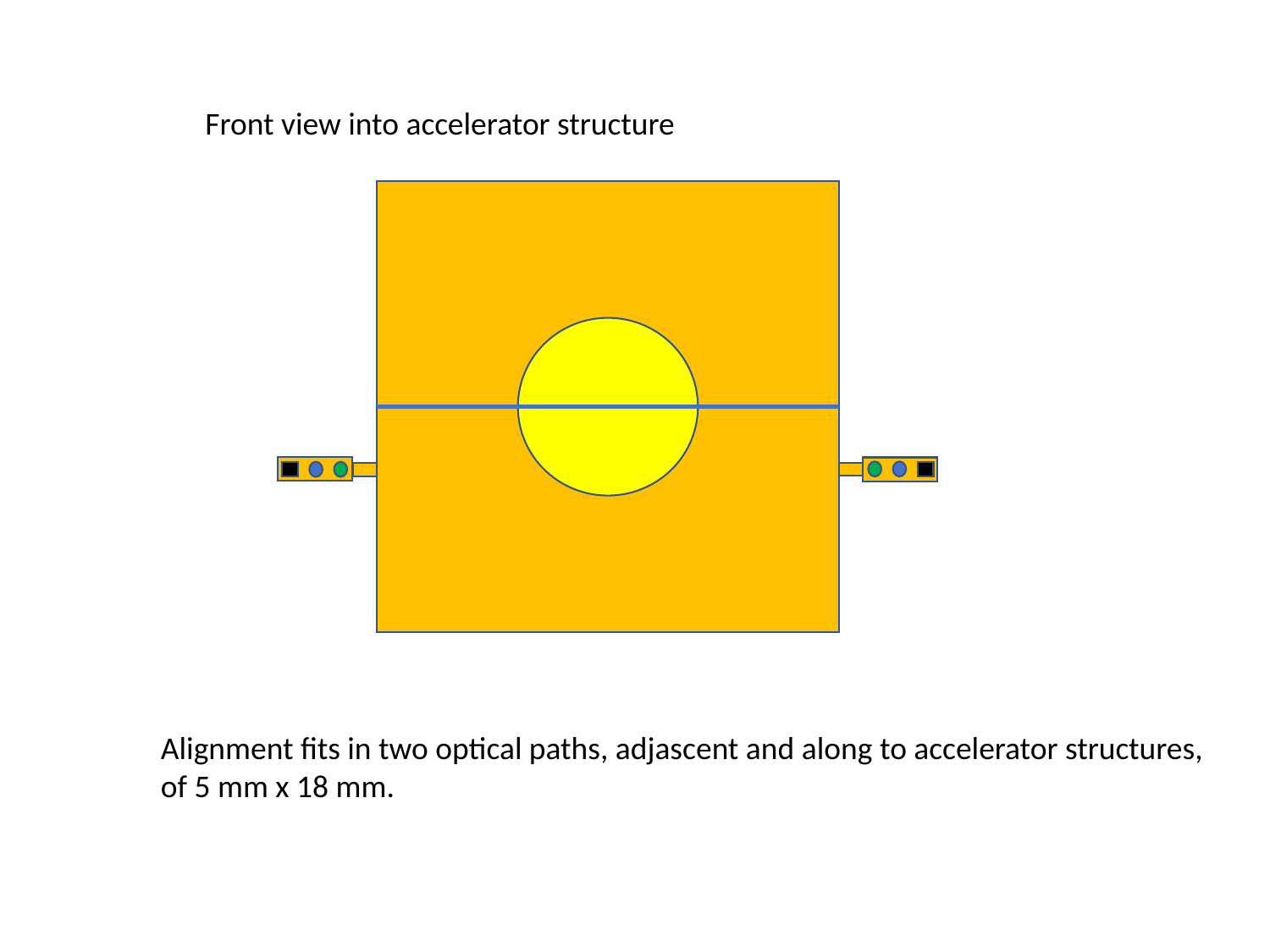

Front view into accelerator structure

Alignment fits in two optical paths, adjascent and along to accelerator structures,
of 5 mm x 18 mm.